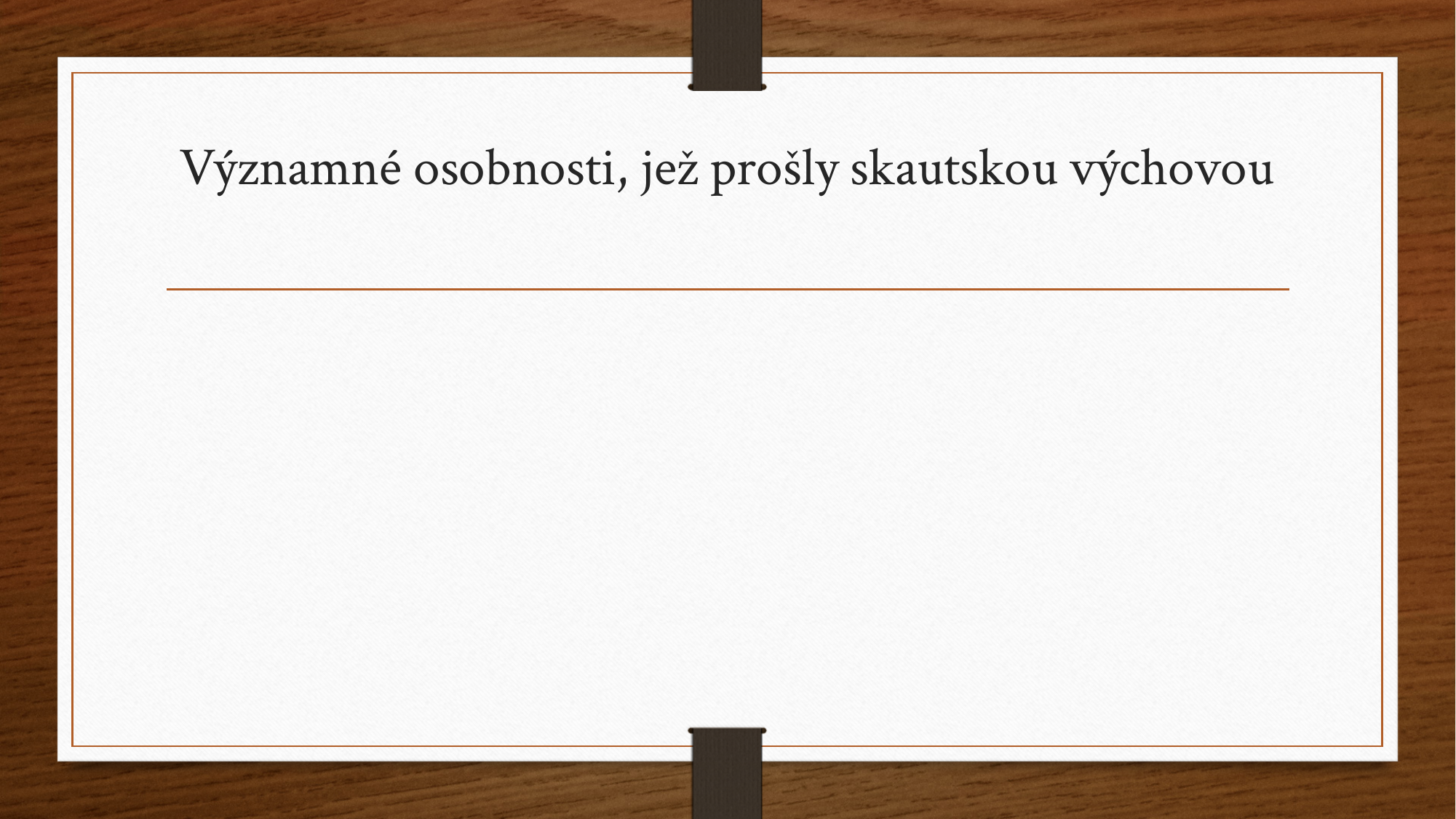

# Významné osobnosti, jež prošly skautskou výchovou